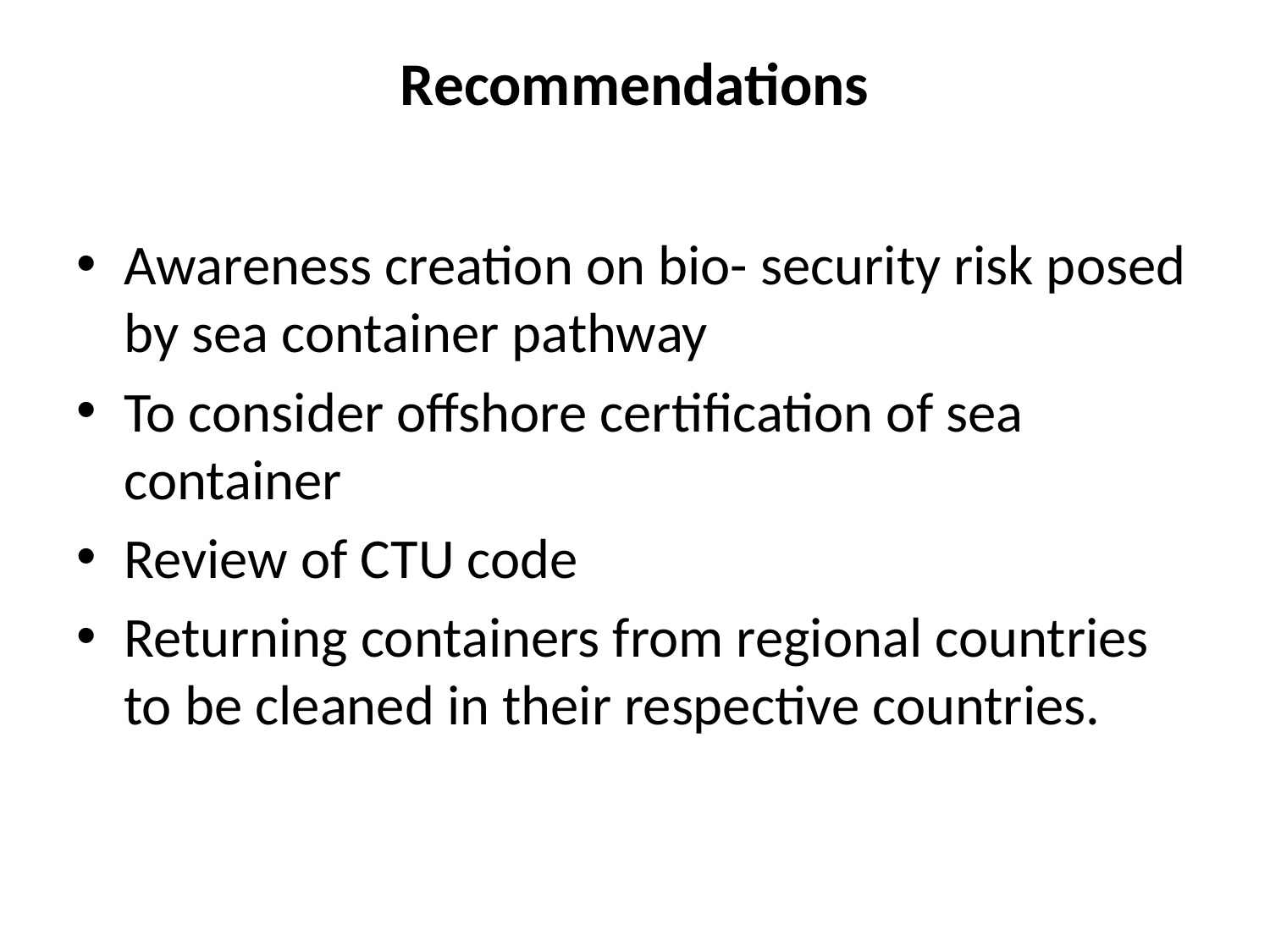

# Recommendations
Awareness creation on bio- security risk posed by sea container pathway
To consider offshore certification of sea container
Review of CTU code
Returning containers from regional countries to be cleaned in their respective countries.